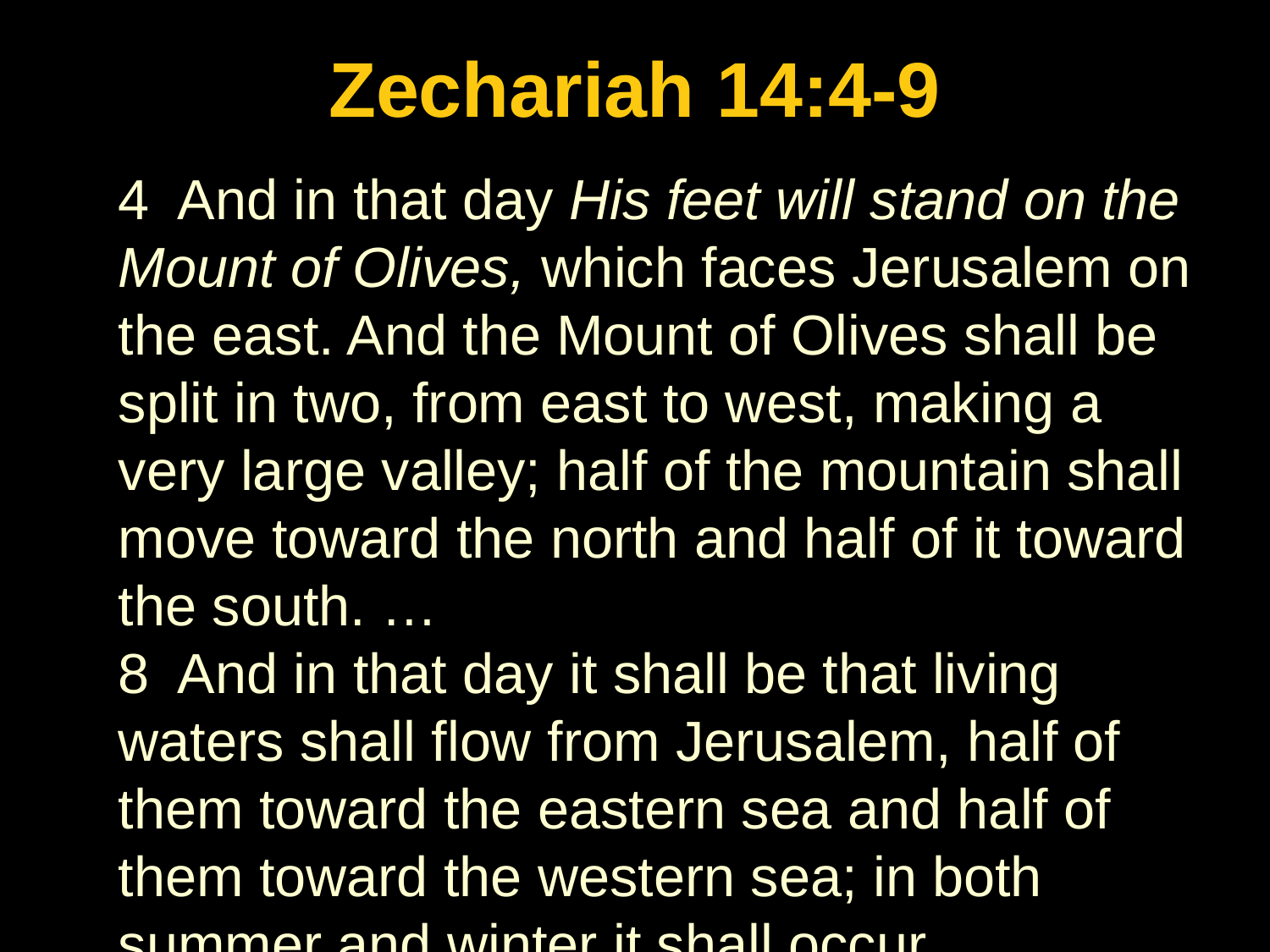

Luke 1:26-56
Zechariah 14:4-9
54  He has helped His servant Israel, In remembrance of His mercy,
55  As He spoke to our fathers, to Abraham and to his seed forever.”

Psalm 132:11  “The LORD has sworn in truth
to David; He will not turn from it: “I will set
upon your throne the fruit of your body.”

4  And in that day His feet will stand on the Mount of Olives, which faces Jerusalem on the east. And the Mount of Olives shall be split in two, from east to west, making a very large valley; half of the mountain shall move toward the north and half of it toward the south. …
8  And in that day it shall be that living waters shall flow from Jerusalem, half of them toward the eastern sea and half of them toward the western sea; in both summer and winter it shall occur.
9 And the LORD shall be King over all the earth.